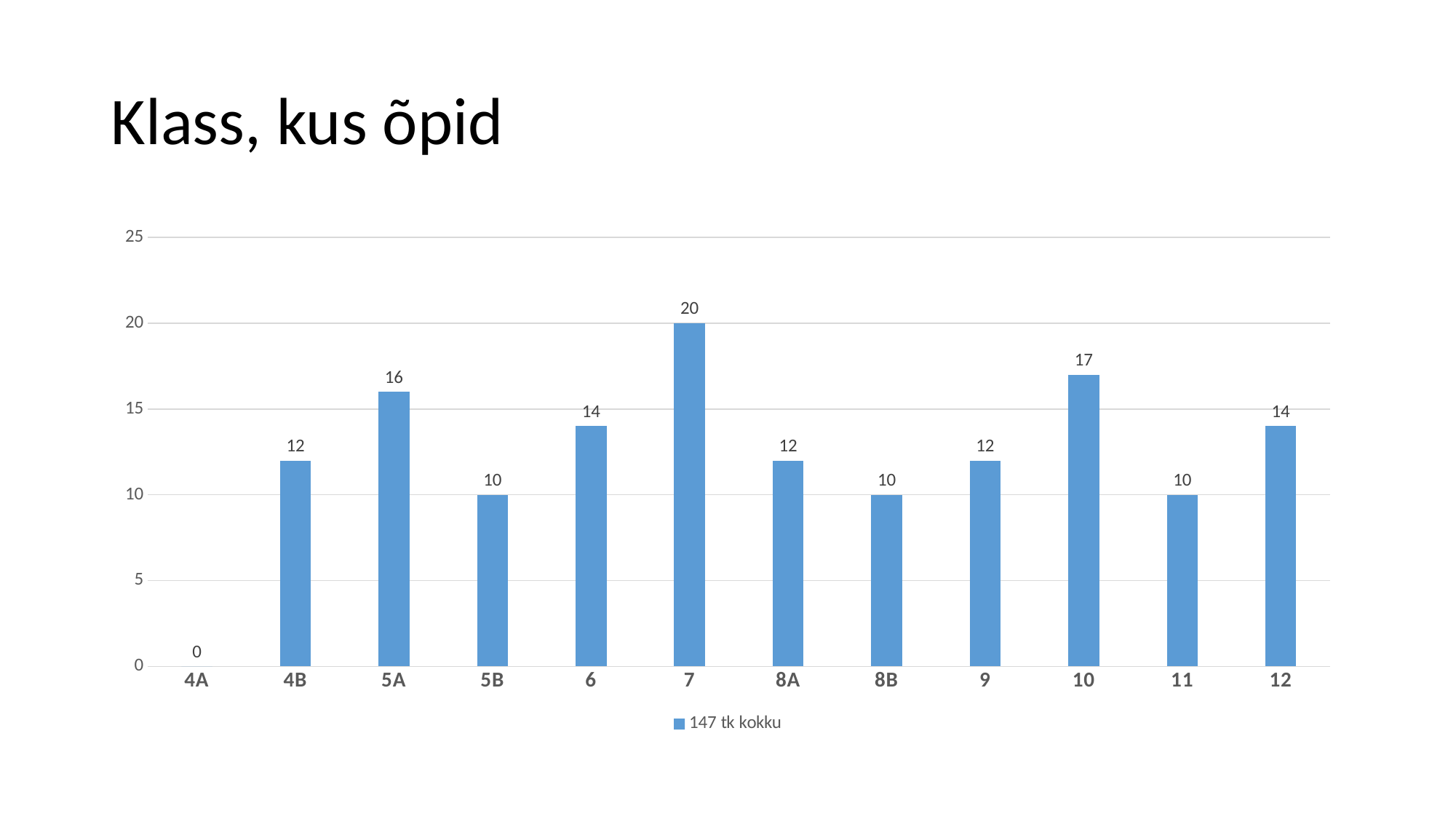

# Klass, kus õpid

### Chart

| Category | 147 tk kokku |
|---|---|
| 4A | 0.0 |
| 4B | 12.0 |
| 5A | 16.0 |
| 5B | 10.0 |
| 6 | 14.0 |
| 7 | 20.0 |
| 8A | 12.0 |
| 8B | 10.0 |
| 9 | 12.0 |
| 10 | 17.0 |
| 11 | 10.0 |
| 12 | 14.0 |